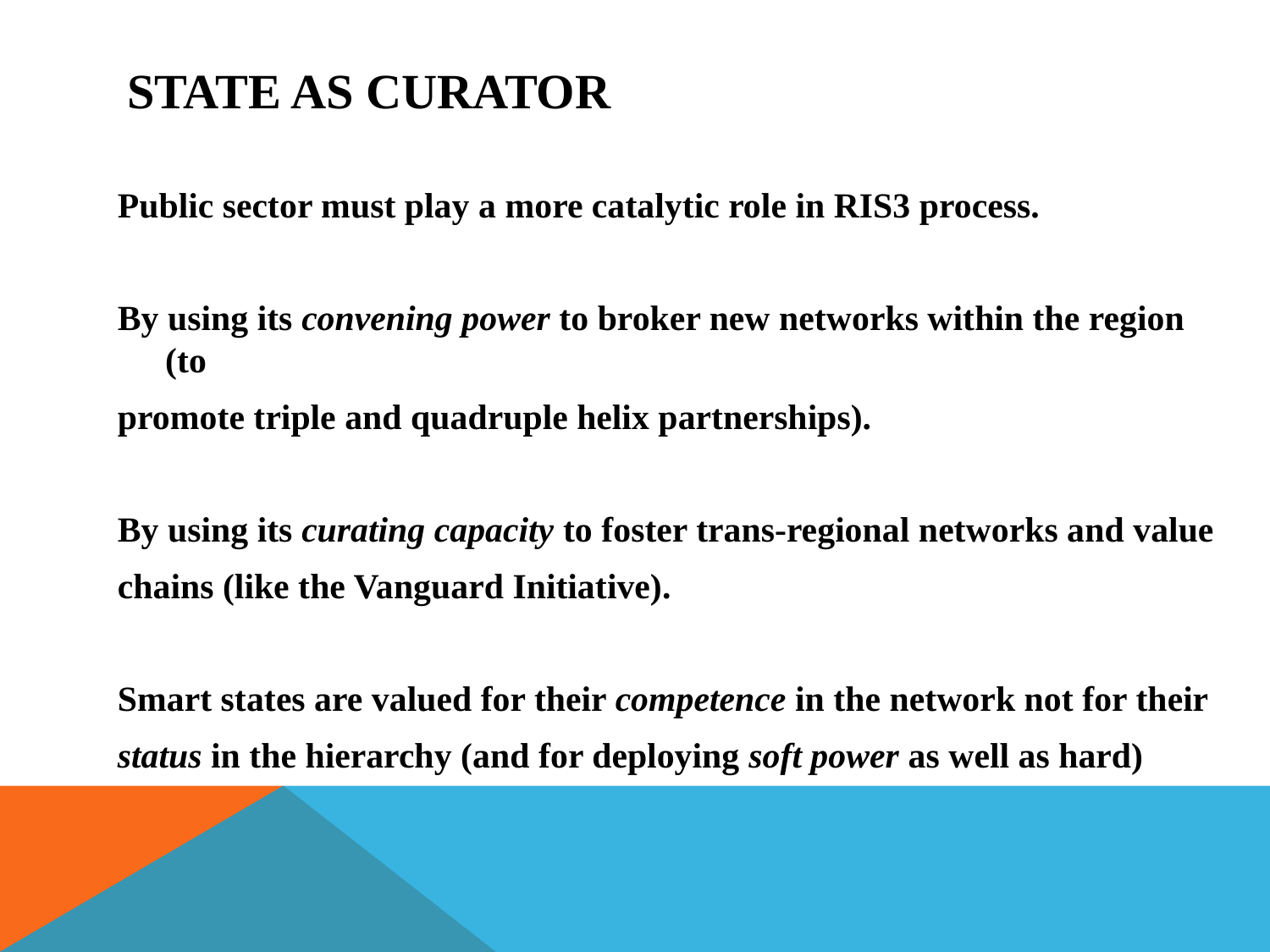

# State as curator
Public sector must play a more catalytic role in RIS3 process.

By using its convening power to broker new networks within the region (to
promote triple and quadruple helix partnerships).

By using its curating capacity to foster trans-regional networks and value
chains (like the Vanguard Initiative).

Smart states are valued for their competence in the network not for their
status in the hierarchy (and for deploying soft power as well as hard)